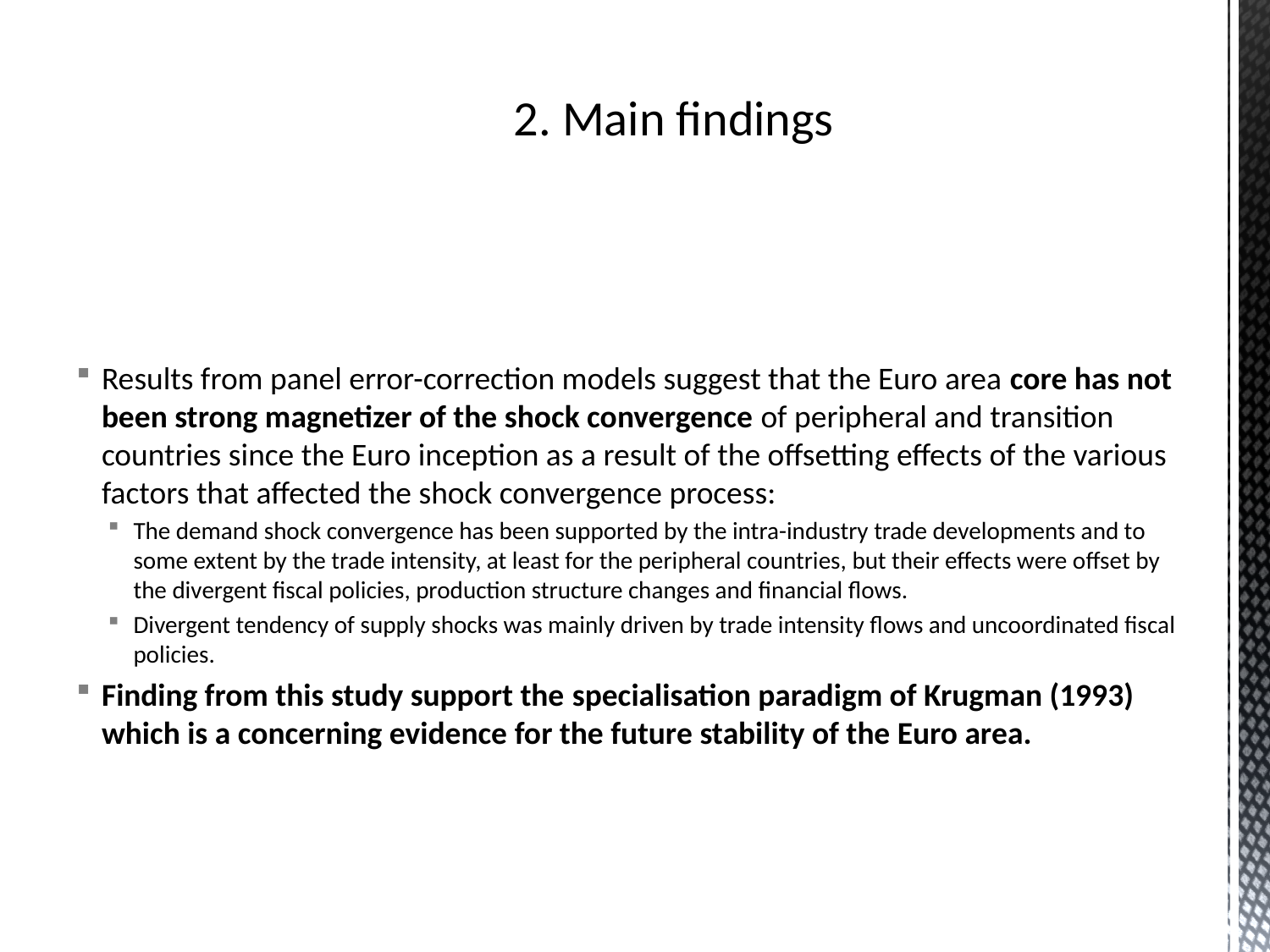

# 2. Main findings
Results from panel error-correction models suggest that the Euro area core has not been strong magnetizer of the shock convergence of peripheral and transition countries since the Euro inception as a result of the offsetting effects of the various factors that affected the shock convergence process:
The demand shock convergence has been supported by the intra-industry trade developments and to some extent by the trade intensity, at least for the peripheral countries, but their effects were offset by the divergent fiscal policies, production structure changes and financial flows.
Divergent tendency of supply shocks was mainly driven by trade intensity flows and uncoordinated fiscal policies.
Finding from this study support the specialisation paradigm of Krugman (1993) which is a concerning evidence for the future stability of the Euro area.